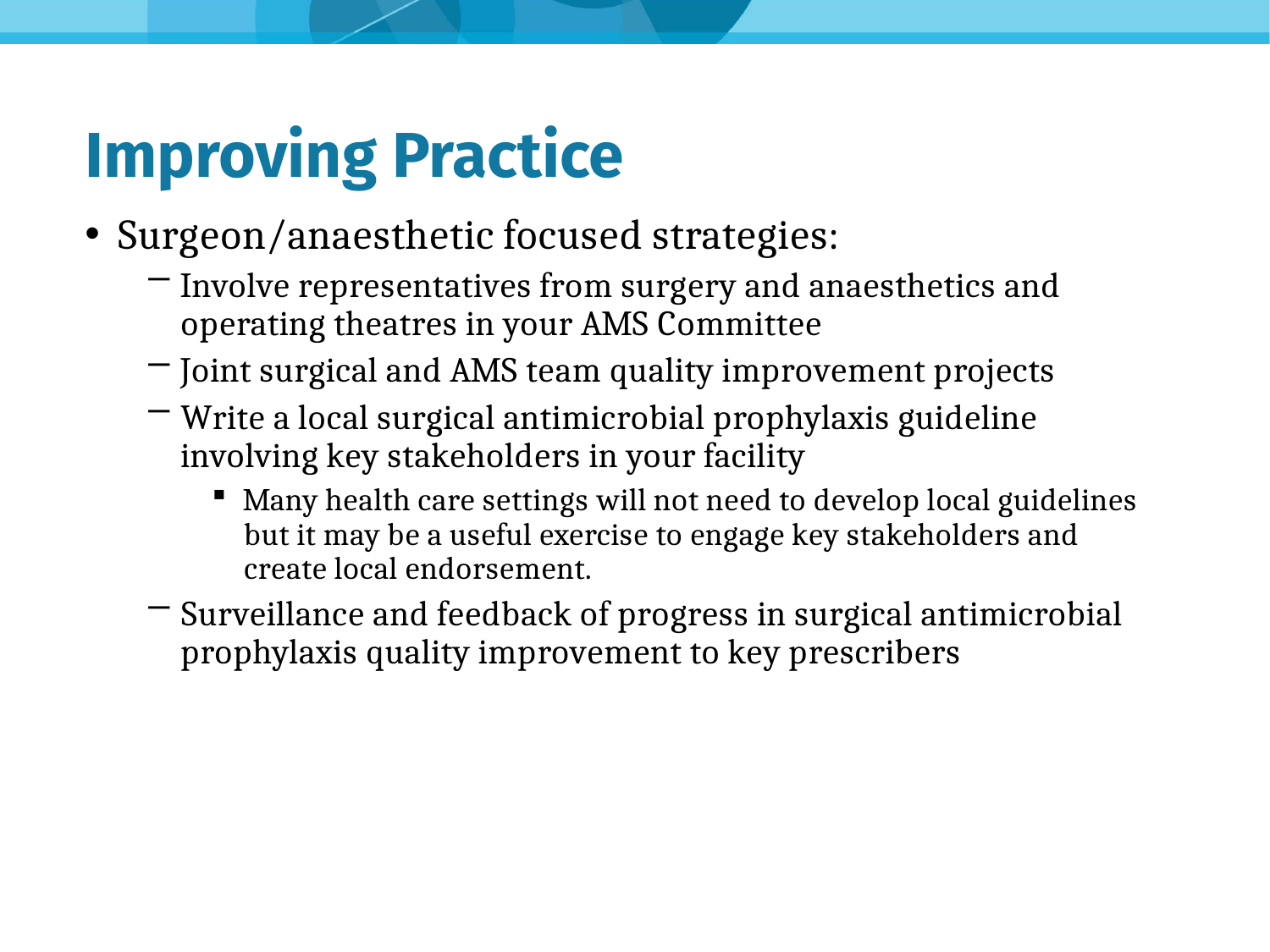

# Improving Practice
Surgeon/anaesthetic focused strategies:
Involve representatives from surgery and anaesthetics and operating theatres in your AMS Committee
Joint surgical and AMS team quality improvement projects
Write a local surgical antimicrobial prophylaxis guideline involving key stakeholders in your facility
Many health care settings will not need to develop local guidelines but it may be a useful exercise to engage key stakeholders and create local endorsement.
Surveillance and feedback of progress in surgical antimicrobial prophylaxis quality improvement to key prescribers